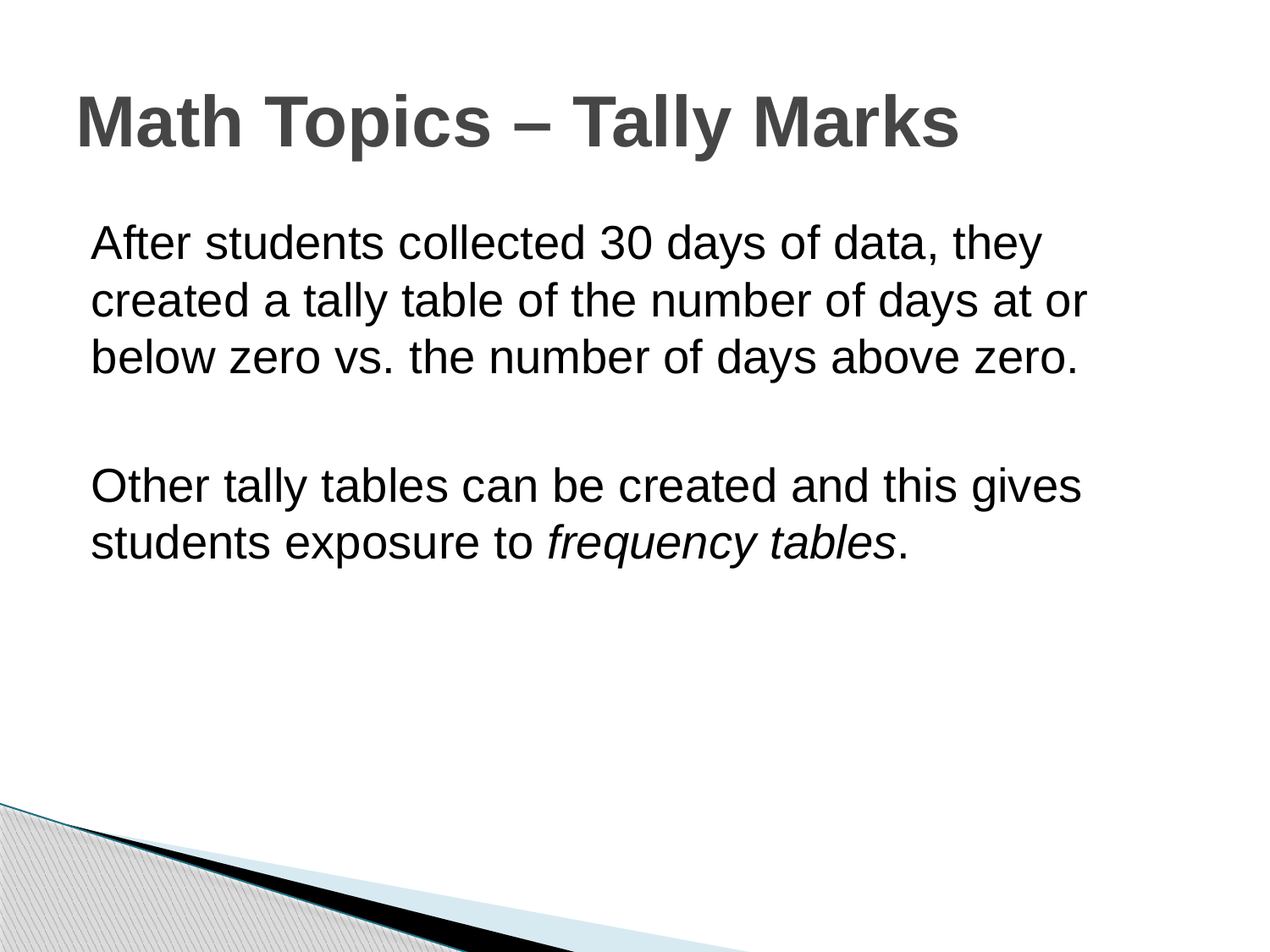

# Math Topics – Tally Marks
After students collected 30 days of data, they created a tally table of the number of days at or below zero vs. the number of days above zero.

Other tally tables can be created and this gives students exposure to frequency tables.